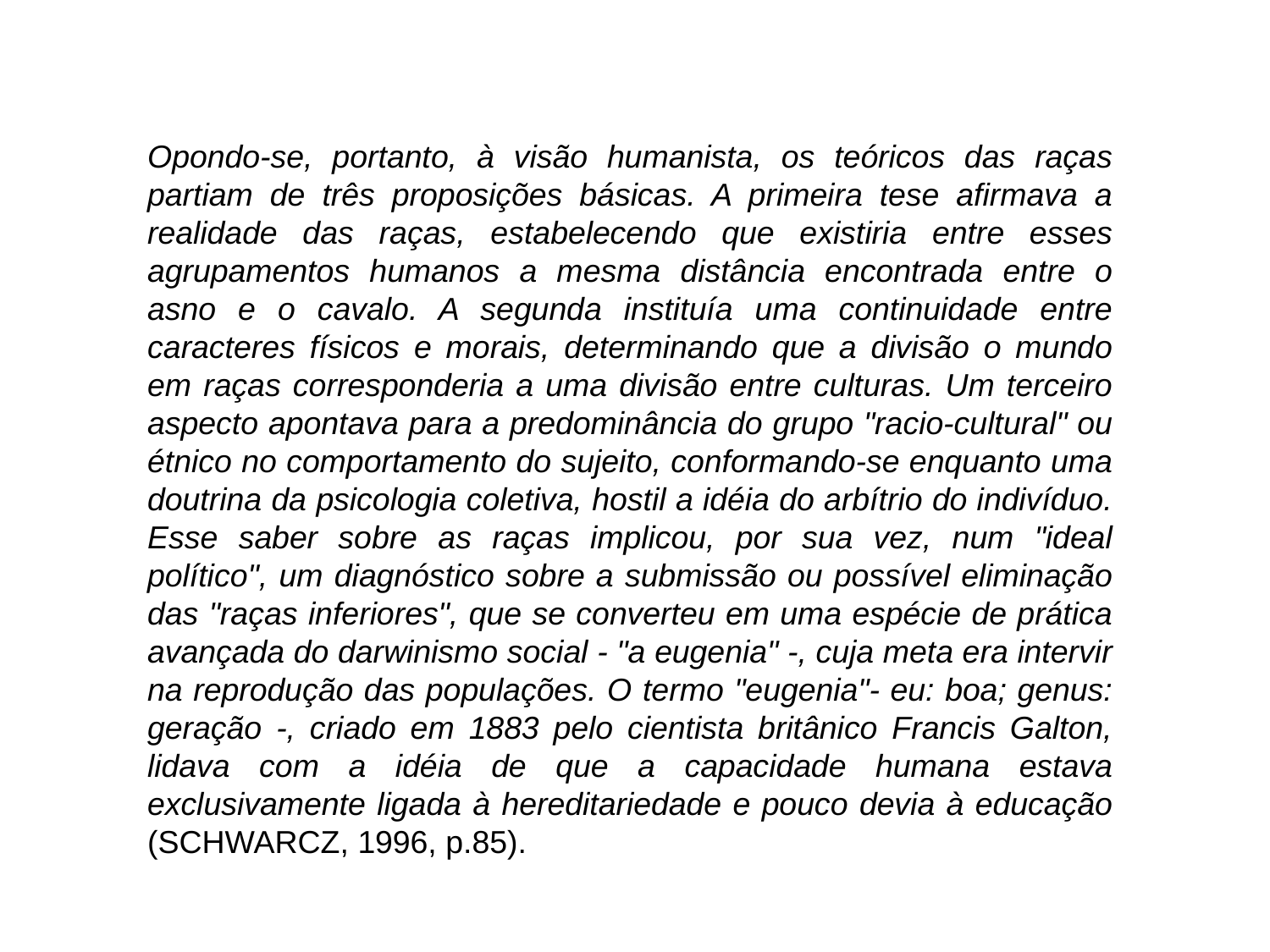

Opondo-se, portanto, à visão humanista, os teóricos das raças partiam de três proposições básicas. A primeira tese afirmava a realidade das raças, estabelecendo que existiria entre esses agrupamentos humanos a mesma distância encontrada entre o asno e o cavalo. A segunda instituía uma continuidade entre caracteres físicos e morais, determinando que a divisão o mundo em raças corresponderia a uma divisão entre culturas. Um terceiro aspecto apontava para a predominância do grupo "racio-cultural" ou étnico no comportamento do sujeito, conformando-se enquanto uma doutrina da psicologia coletiva, hostil a idéia do arbítrio do indivíduo. Esse saber sobre as raças implicou, por sua vez, num "ideal político", um diagnóstico sobre a submissão ou possível eliminação das "raças inferiores", que se converteu em uma espécie de prática avançada do darwinismo social - "a eugenia" -, cuja meta era intervir na reprodução das populações. O termo "eugenia"- eu: boa; genus: geração -, criado em 1883 pelo cientista britânico Francis Galton, lidava com a idéia de que a capacidade humana estava exclusivamente ligada à hereditariedade e pouco devia à educação (SCHWARCZ, 1996, p.85).